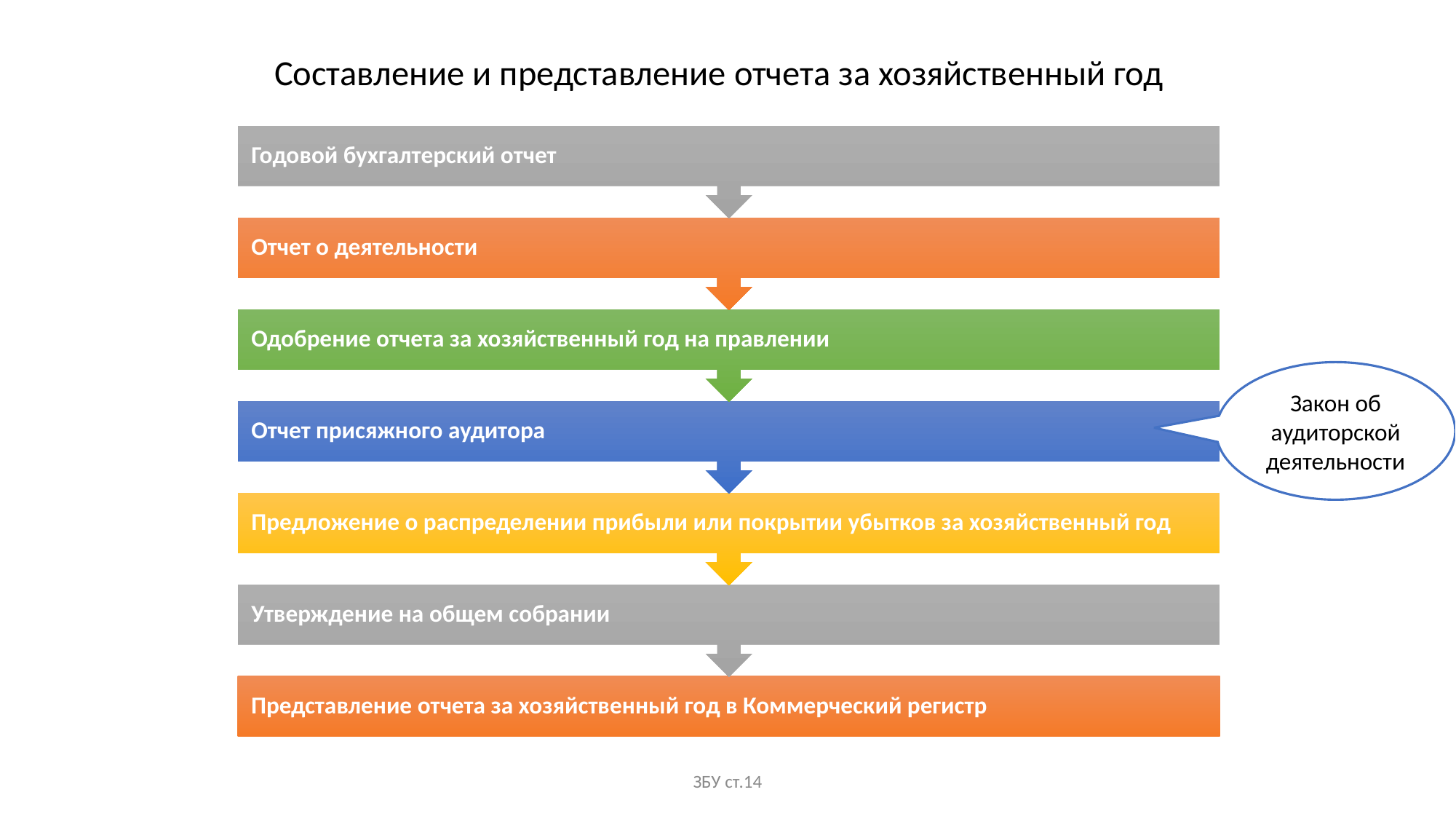

# Составление и представление отчета за хозяйственный год
Представление отчета за хозяйственный год в Коммерческий регистр
Утверждение на общем собрании
Предложение о распределении прибыли или покрытии убытков за хозяйственный год
Отчет присяжного аудитора
Одобрение отчета за хозяйственный год на правлении
Отчет о деятельности
Годовой бухгалтерский отчет
Закон об аудиторской деятельности
ЗБУ ст.14